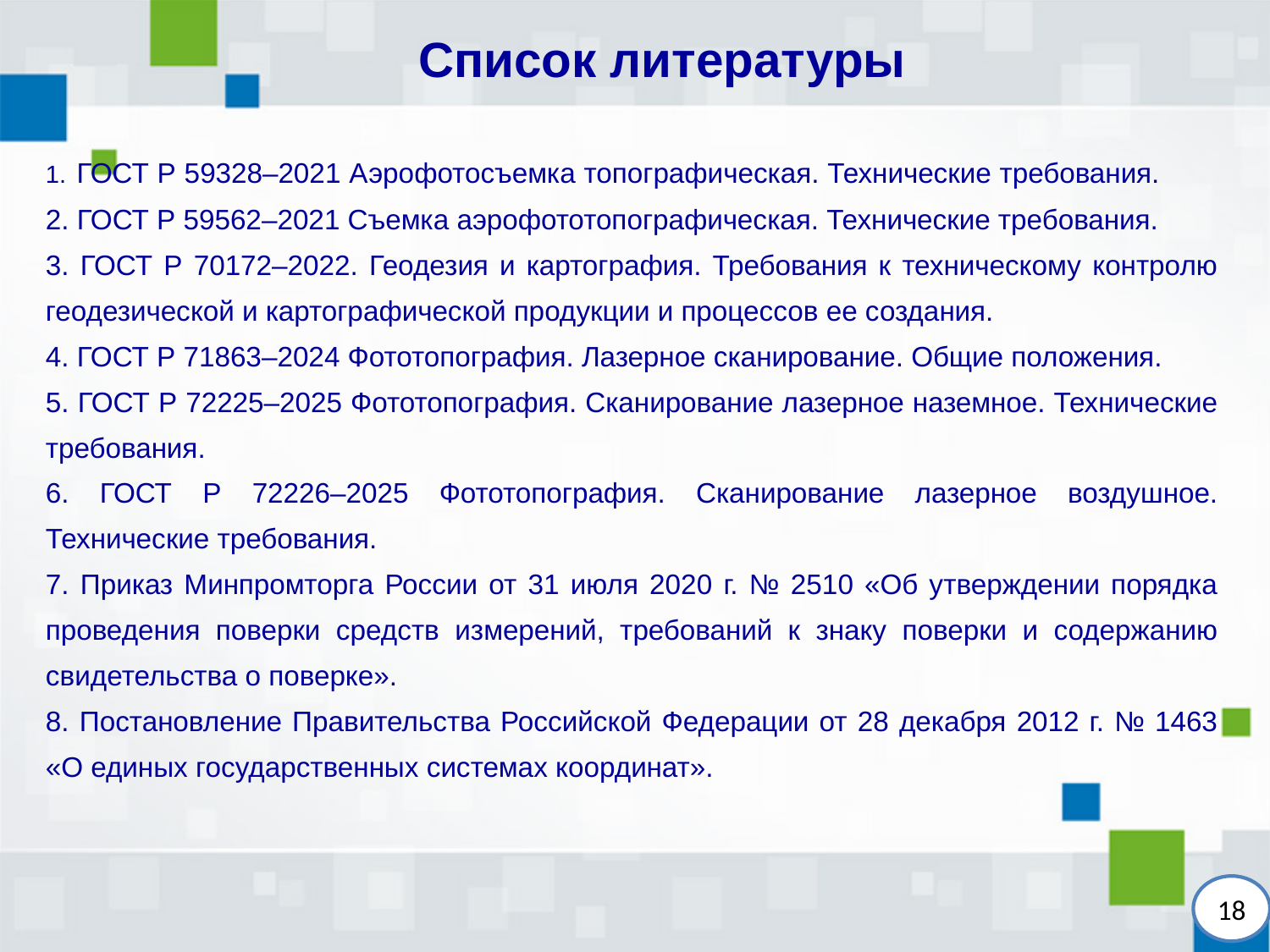

Список литературы
1. ГОСТ Р 59328–2021 Аэрофотосъемка топографическая. Технические требования.
2. ГОСТ Р 59562–2021 Съемка аэрофототопографическая. Технические требования.
3. ГОСТ Р 70172–2022. Геодезия и картография. Требования к техническому контролю геодезической и картографической продукции и процессов ее создания.
4. ГОСТ Р 71863–2024 Фототопография. Лазерное сканирование. Общие положения.
5. ГОСТ Р 72225–2025 Фототопография. Сканирование лазерное наземное. Технические требования.
6. ГОСТ Р 72226–2025 Фототопография. Сканирование лазерное воздушное. Технические требования.
7. Приказ Минпромторга России от 31 июля 2020 г. № 2510 «Об утверждении порядка проведения поверки средств измерений, требований к знаку поверки и содержанию свидетельства о поверке».
8. Постановление Правительства Российской Федерации от 28 декабря 2012 г. № 1463 «О единых государственных системах координат».

18